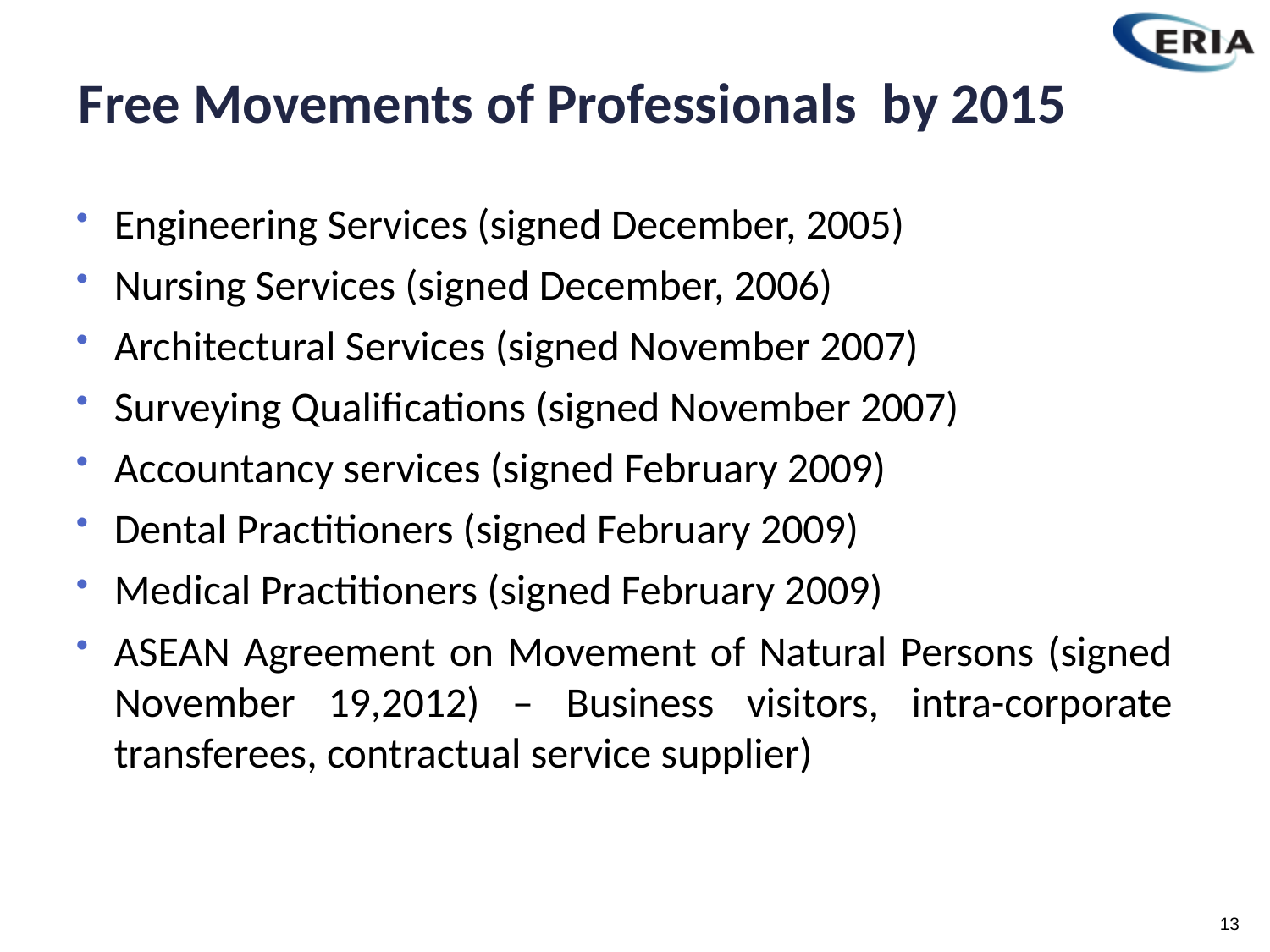

# Free Movements of Professionals  by 2015
Engineering Services (signed December, 2005)
Nursing Services (signed December, 2006)
Architectural Services (signed November 2007)
Surveying Qualifications (signed November 2007)
Accountancy services (signed February 2009)
Dental Practitioners (signed February 2009)
Medical Practitioners (signed February 2009)
ASEAN Agreement on Movement of Natural Persons (signed November 19,2012) – Business visitors, intra-corporate transferees, contractual service supplier)
13